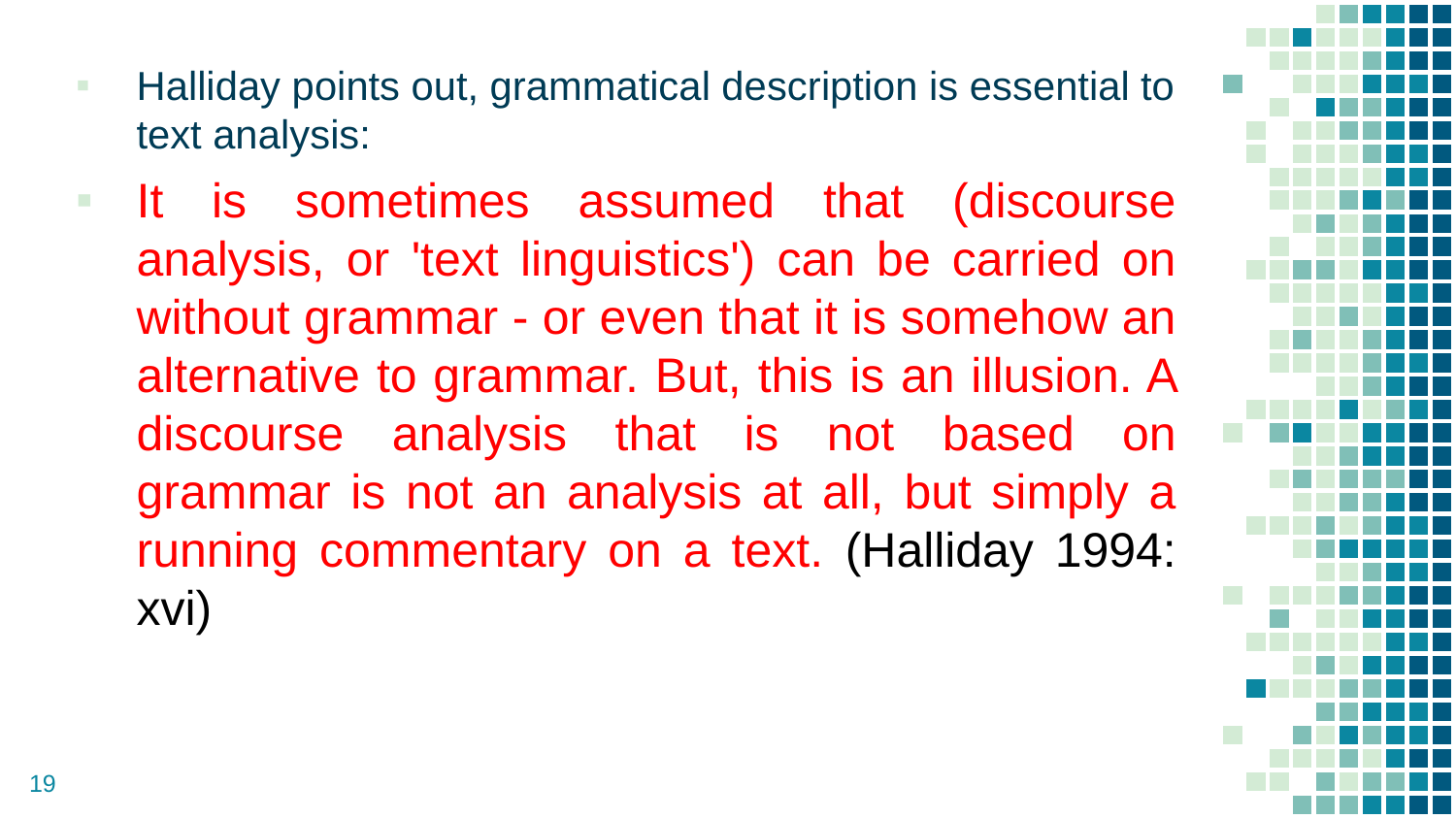

Halliday points out, grammatical description is essential to text analysis:
It is sometimes assumed that (discourse analysis, or 'text linguistics') can be carried on without grammar - or even that it is somehow an alternative to grammar. But, this is an illusion. A discourse analysis that is not based on grammar is not an analysis at all, but simply a running commentary on a text. (Halliday 1994: xvi)
#
19